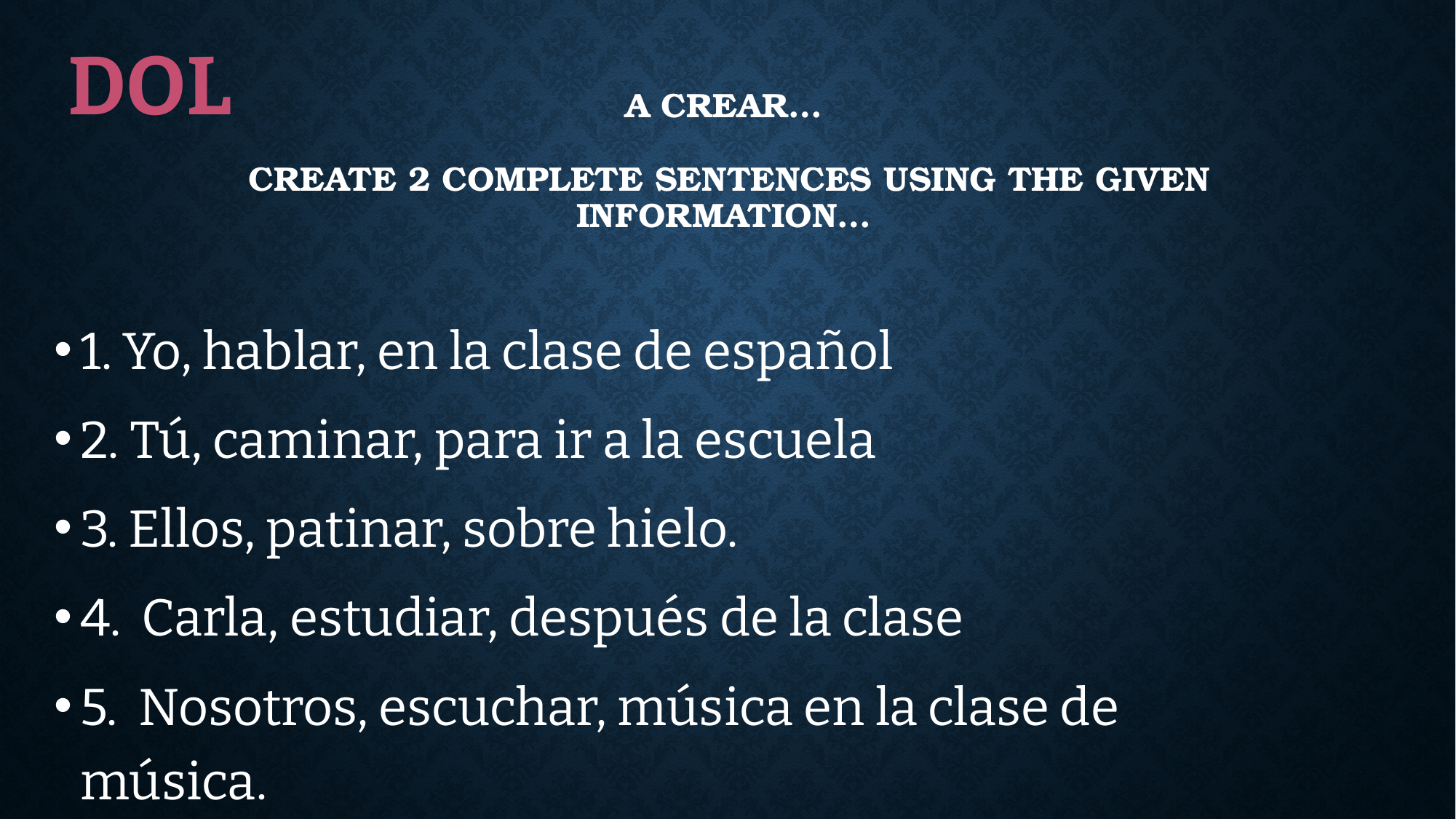

DOL
# A CREAR… Create 2 complete sentences using the given information…
1. Yo, hablar, en la clase de español
2. Tú, caminar, para ir a la escuela
3. Ellos, patinar, sobre hielo.
4.  Carla, estudiar, después de la clase
5.  Nosotros, escuchar, música en la clase de música.